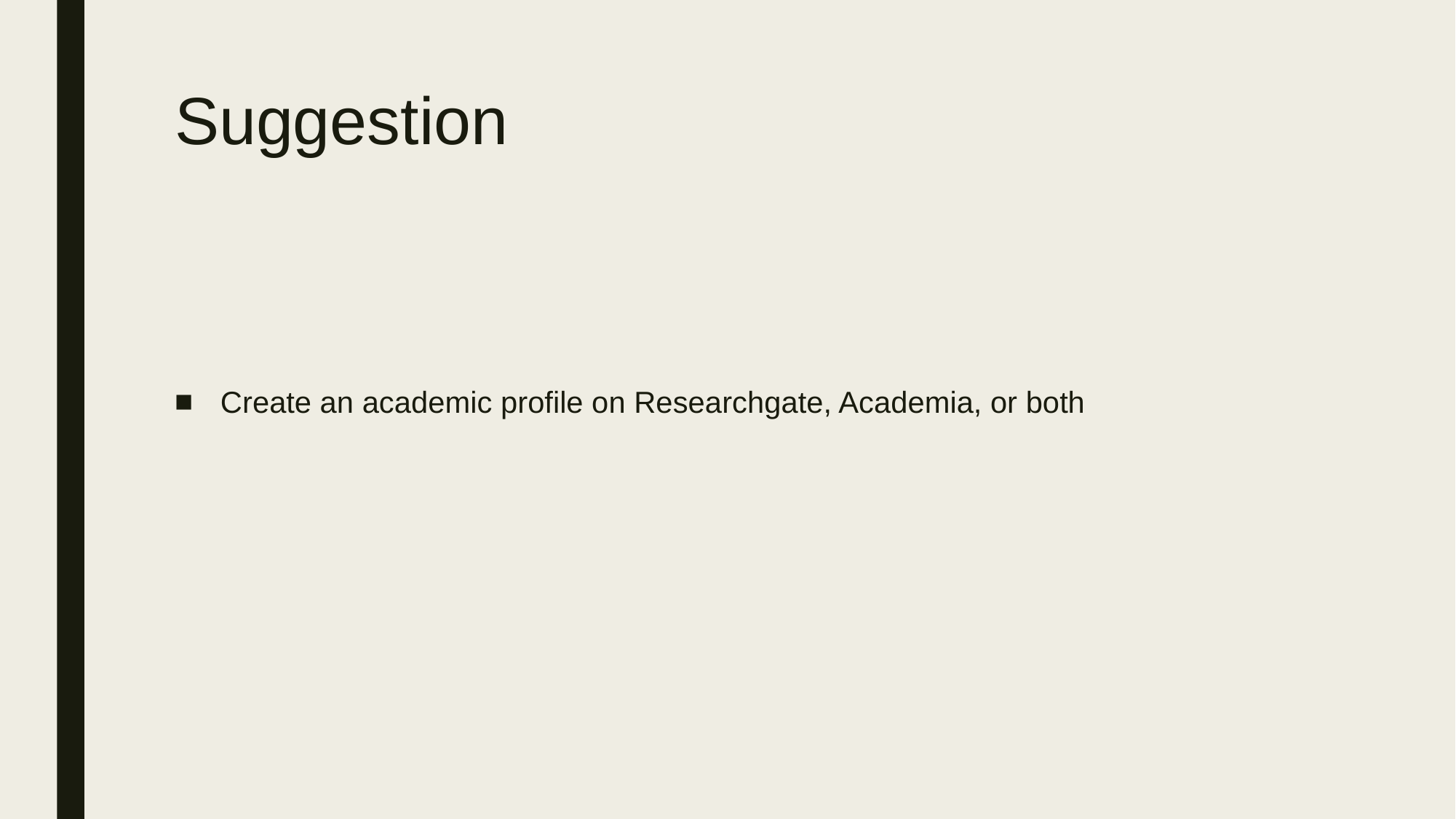

# Suggestion

Create an academic profile on Researchgate, Academia, or both